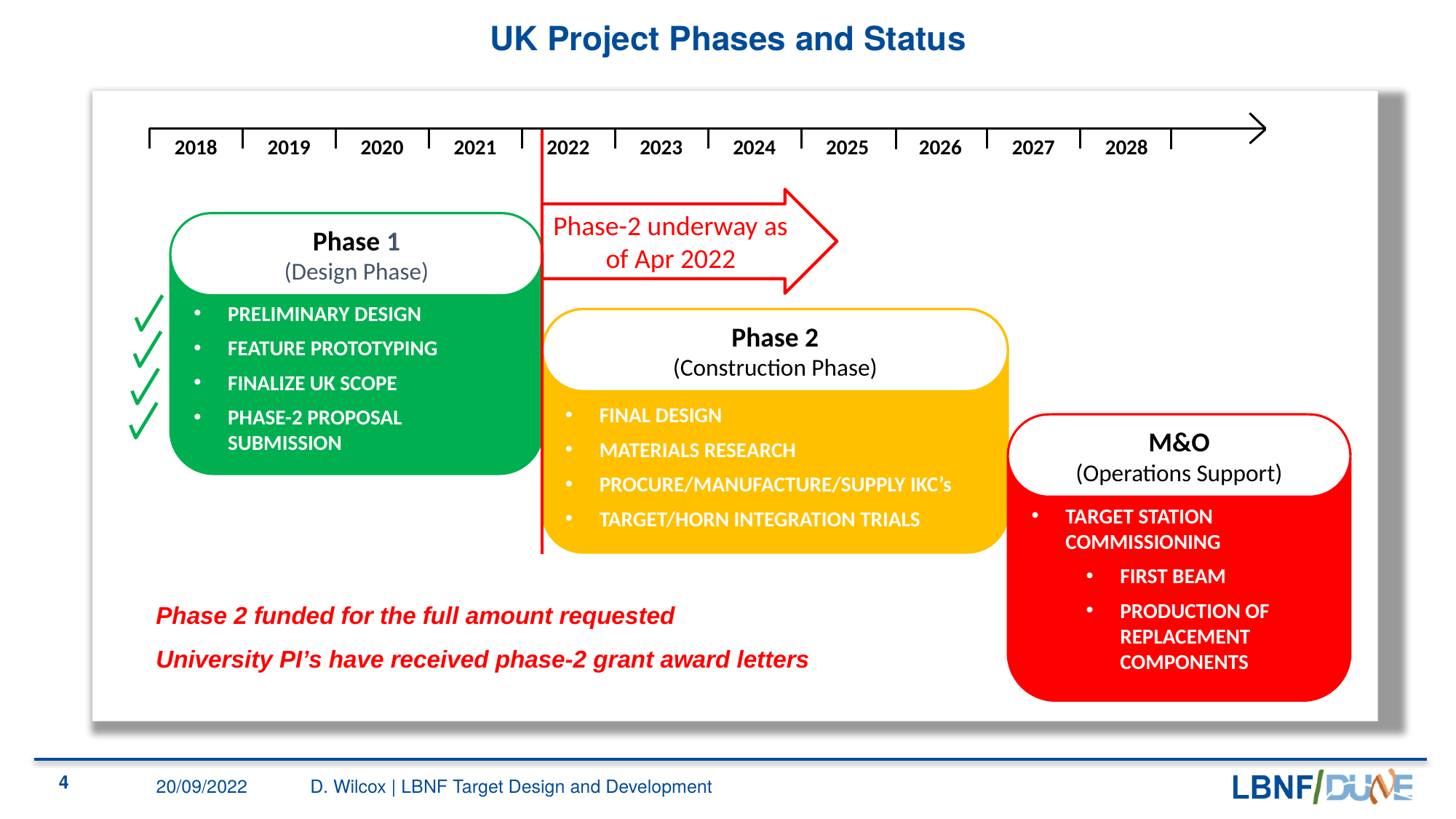

# UK Project Phases and Status

2018
2019
2020
2021
2022
2023
2024
2025
2026
2027
2028
Phase-2 underway as of Apr 2022

PRELIMINARY DESIGN
FEATURE PROTOTYPING
FINALIZE UK SCOPE
PHASE-2 PROPOSAL SUBMISSION
Phase 1
(Design Phase)

FINAL DESIGN
MATERIALS RESEARCH
PROCURE/MANUFACTURE/SUPPLY IKC’s
TARGET/HORN INTEGRATION TRIALS

Phase 2
(Construction Phase)

M&O
(Operations Support)
TARGET STATION COMMISSIONING
FIRST BEAM
PRODUCTION OF REPLACEMENT COMPONENTS
Phase 2 funded for the full amount requested
University PI’s have received phase-2 grant award letters
4